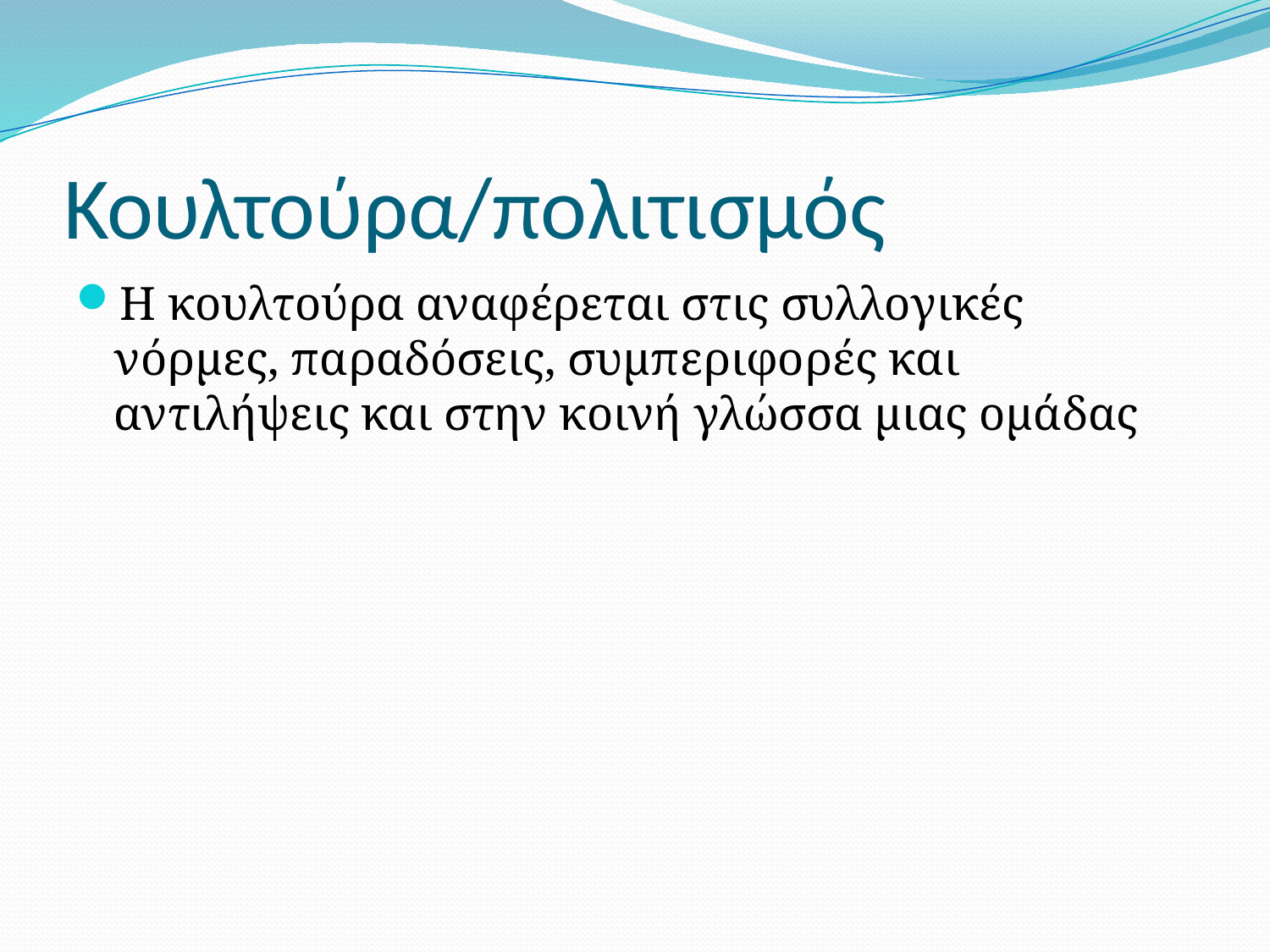

# Κουλτούρα/πολιτισμός
Η κουλτούρα αναφέρεται στις συλλογικές νόρμες, παραδόσεις, συμπεριφορές και αντιλήψεις και στην κοινή γλώσσα μιας ομάδας